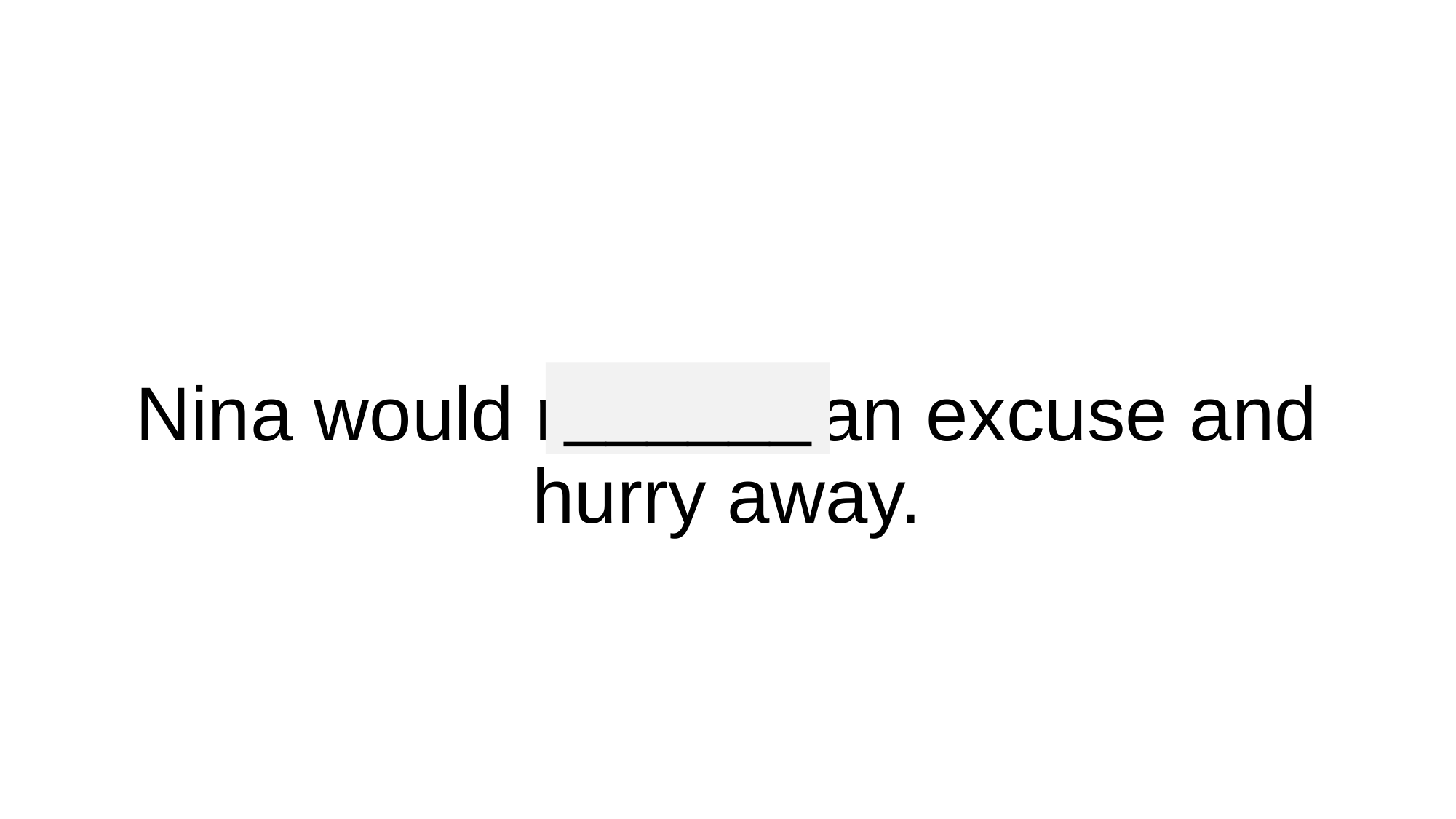

______
# Nina would murmur an excuse and hurry away.